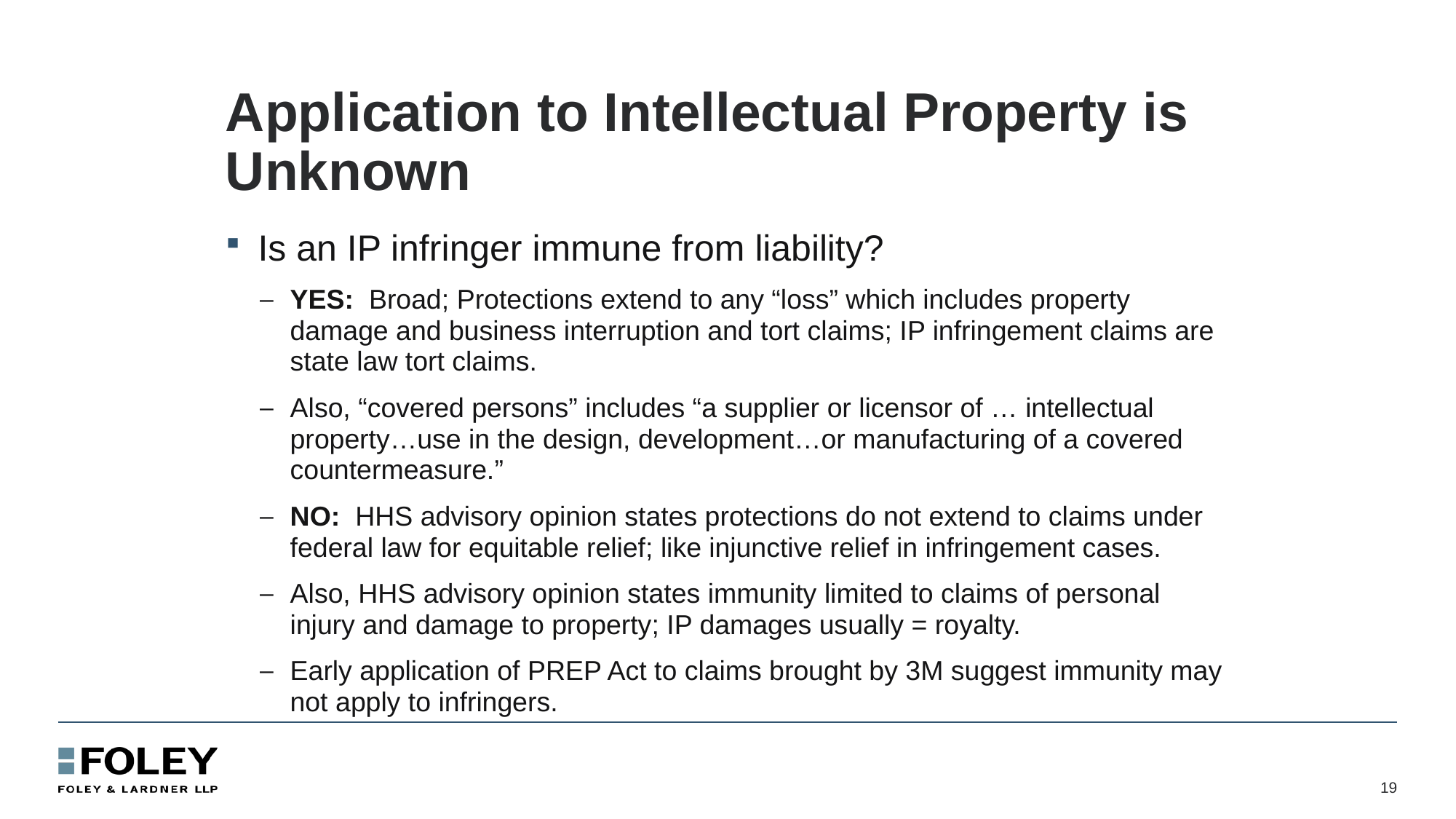

# Application to Intellectual Property is Unknown
Is an IP infringer immune from liability?
YES:  Broad; Protections extend to any “loss” which includes property damage and business interruption and tort claims; IP infringement claims are state law tort claims.
Also, “covered persons” includes “a supplier or licensor of … intellectual property…use in the design, development…or manufacturing of a covered countermeasure.”
NO:  HHS advisory opinion states protections do not extend to claims under federal law for equitable relief; like injunctive relief in infringement cases.
Also, HHS advisory opinion states immunity limited to claims of personal injury and damage to property; IP damages usually = royalty.
Early application of PREP Act to claims brought by 3M suggest immunity may not apply to infringers.
19